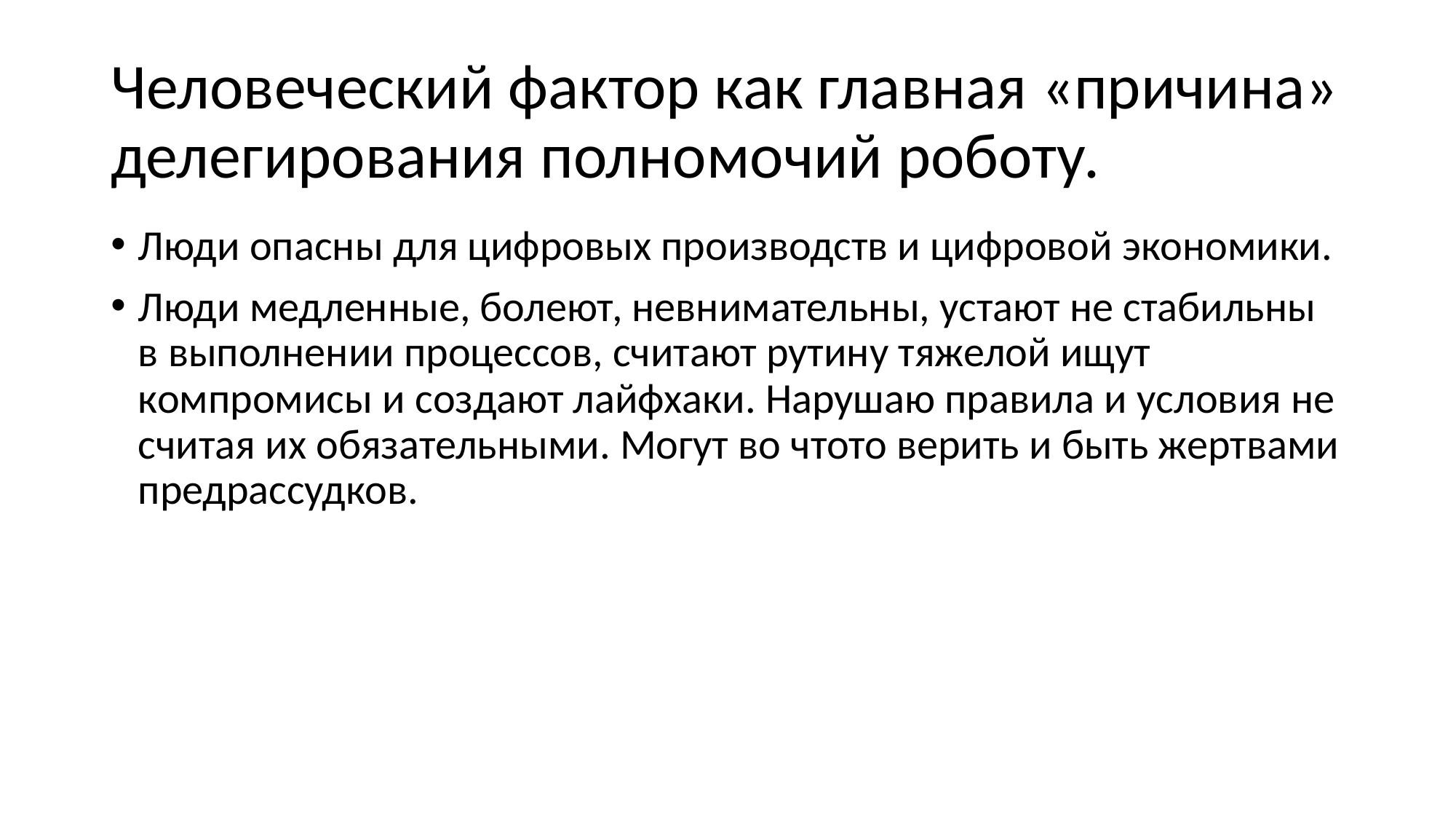

# Человеческий фактор как главная «причина» делегирования полномочий роботу.
Люди опасны для цифровых производств и цифровой экономики.
Люди медленные, болеют, невнимательны, устают не стабильны в выполнении процессов, считают рутину тяжелой ищут компромисы и создают лайфхаки. Нарушаю правила и условия не считая их обязательными. Могут во чтото верить и быть жертвами предрассудков.